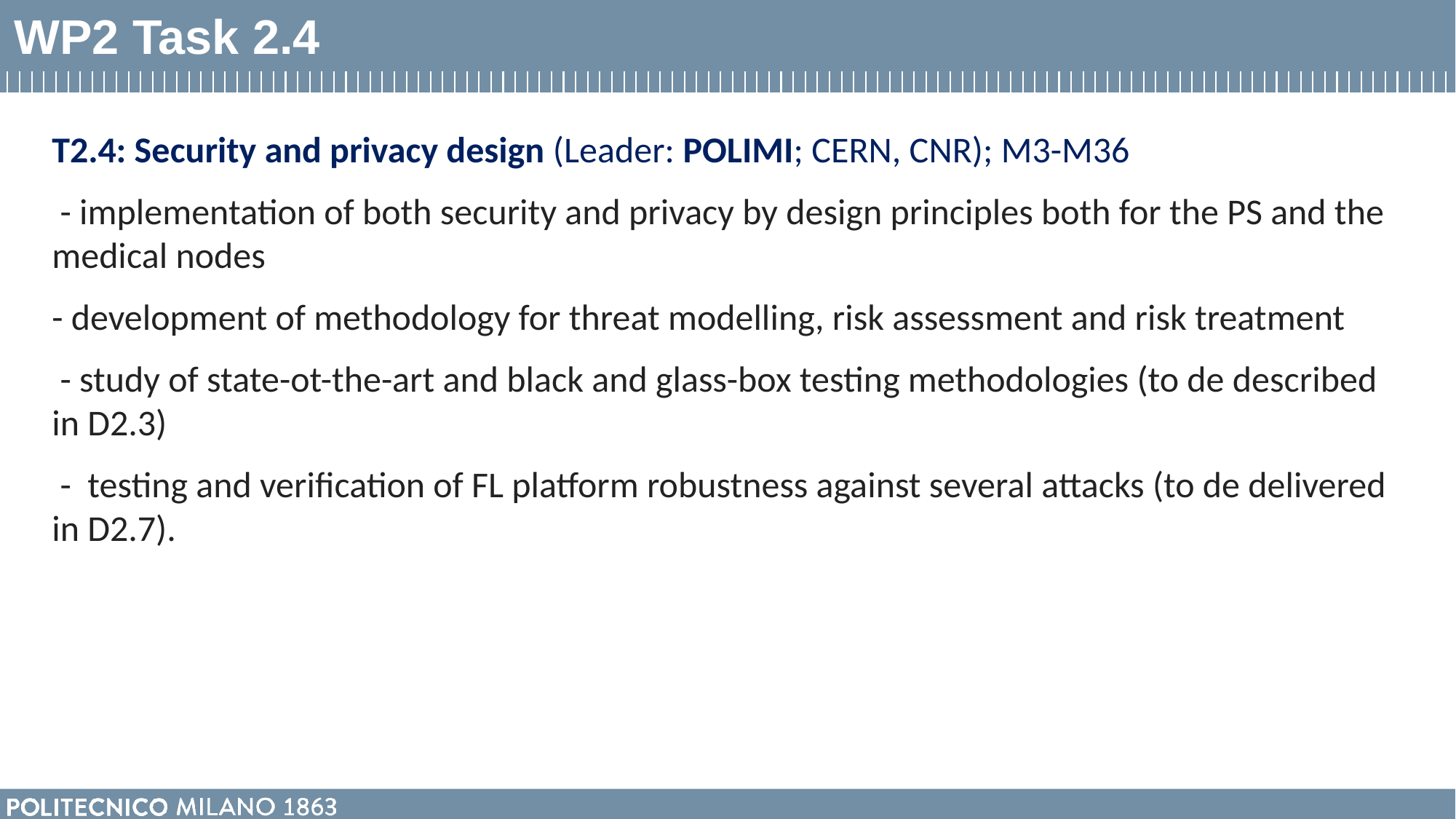

WP2 Task 2.4
T2.4: Security and privacy design (Leader: POLIMI; CERN, CNR); M3-M36
 - implementation of both security and privacy by design principles both for the PS and the medical nodes
- development of methodology for threat modelling, risk assessment and risk treatment
 - study of state-ot-the-art and black and glass-box testing methodologies (to de described in D2.3)
 -  testing and verification of FL platform robustness against several attacks (to de delivered in D2.7).